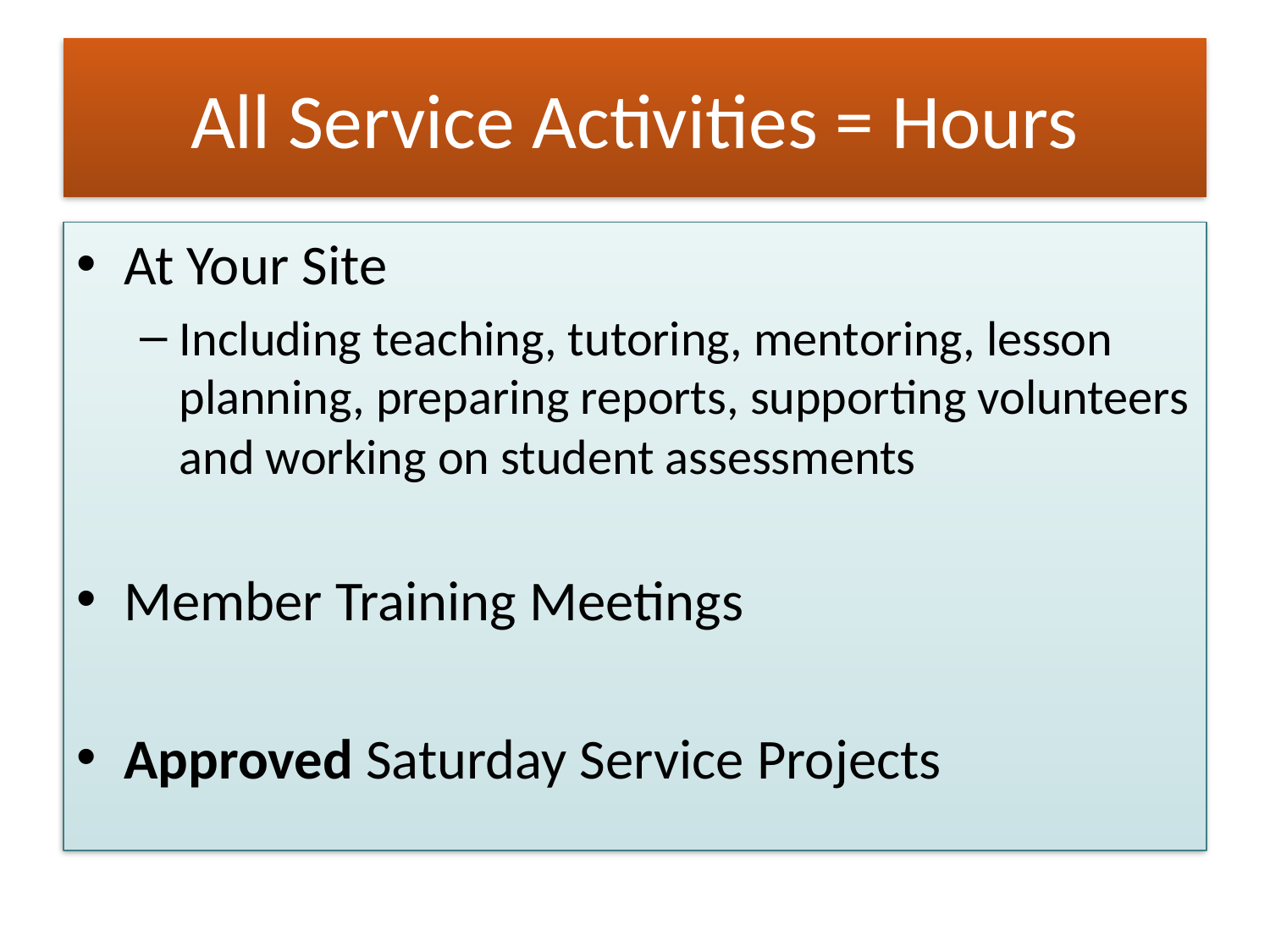

# All Service Activities = Hours
At Your Site
Including teaching, tutoring, mentoring, lesson planning, preparing reports, supporting volunteers and working on student assessments

Member Training Meetings

Approved Saturday Service Projects